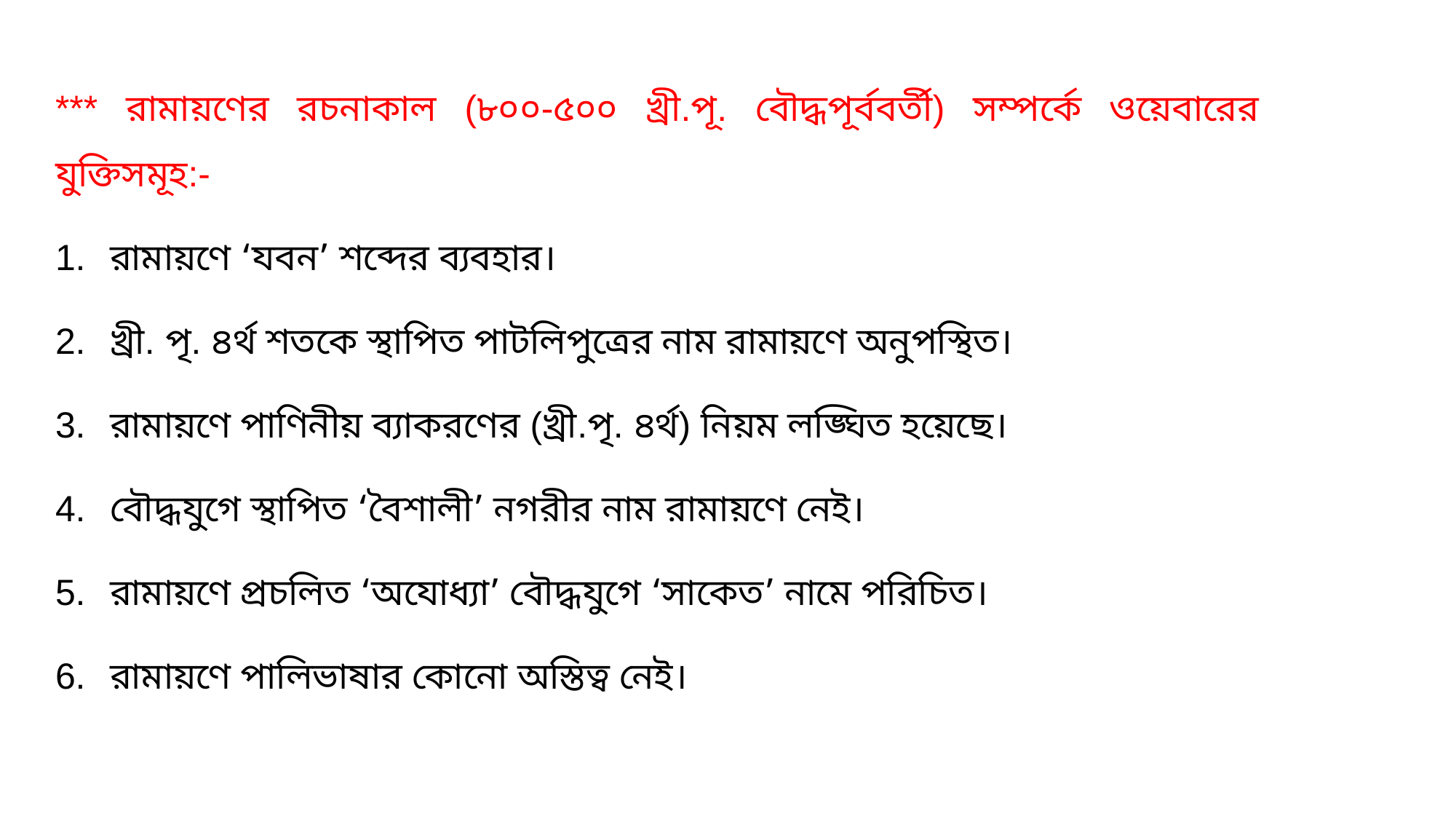

*** রামায়ণের রচনাকাল (৮০০-৫০০ খ্রী.পূ. বৌদ্ধপূর্ববর্তী) সম্পর্কে ওয়েবারের যুক্তিসমূহ:-
রামায়ণে ‘যবন’ শব্দের ব্যবহার।
খ্রী. পৃ. ৪র্থ শতকে স্থাপিত পাটলিপুত্রের নাম রামায়ণে অনুপস্থিত।
রামায়ণে পাণিনীয় ব্যাকরণের (খ্রী.পৃ. ৪র্থ) নিয়ম লঙ্ঘিত হয়েছে।
বৌদ্ধযুগে স্থাপিত ‘বৈশালী’ নগরীর নাম রামায়ণে নেই।
রামায়ণে প্রচলিত ‘অযোধ্যা’ বৌদ্ধযুগে ‘সাকেত’ নামে পরিচিত।
রামায়ণে পালিভাষার কোনো অস্তিত্ব নেই।